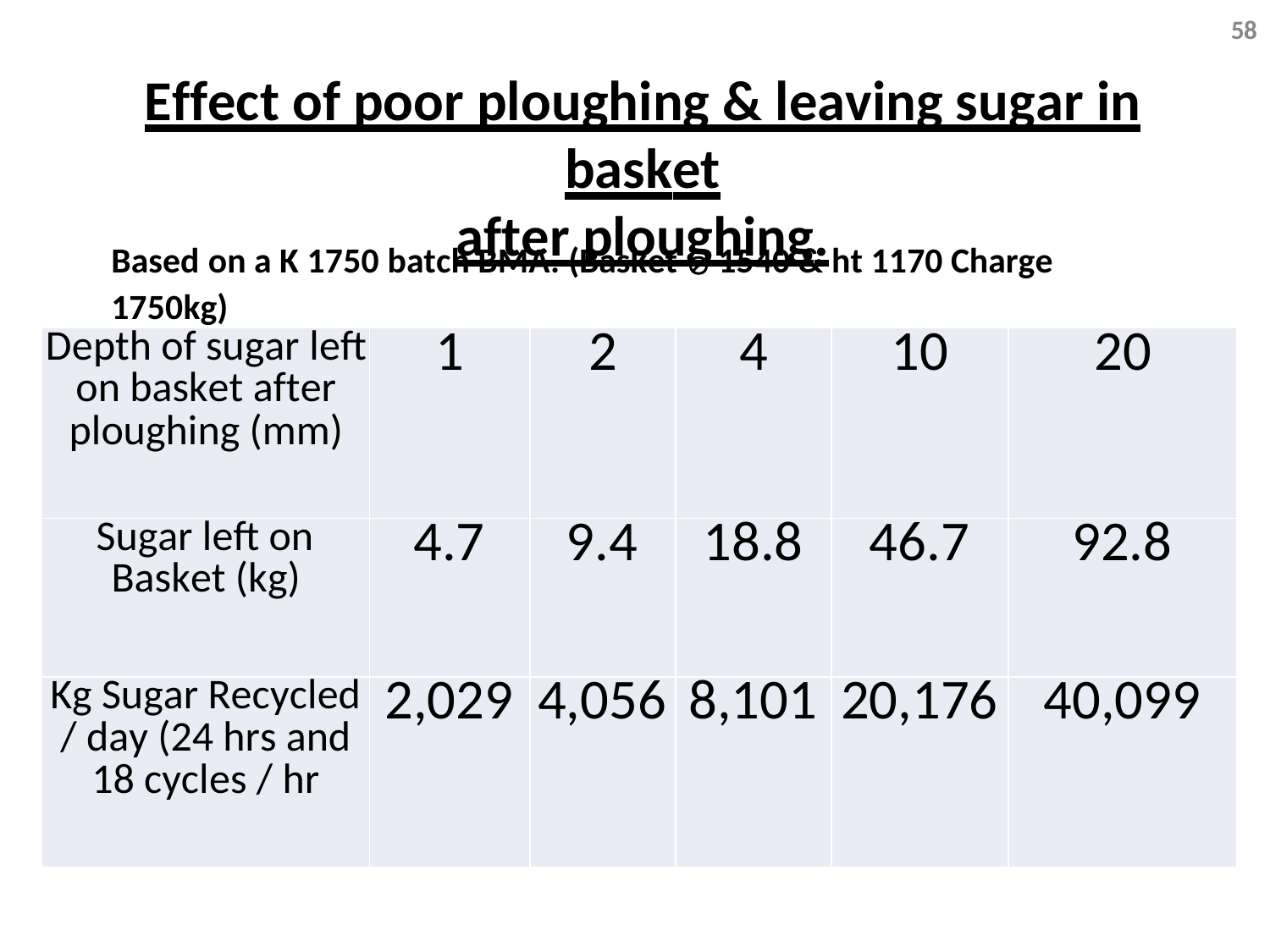

58
Effect of poor ploughing & leaving sugar in basket
after ploughing.
Based on a K 1750 batch BMA. (Basket ∅ 1540 & ht 1170 Charge 1750kg)
| Depth of sugar left on basket after ploughing (mm) | 1 | 2 | 4 | 10 | 20 |
| --- | --- | --- | --- | --- | --- |
| Sugar left on Basket (kg) | 4.7 | 9.4 | 18.8 | 46.7 | 92.8 |
| Kg Sugar Recycled / day (24 hrs and 18 cycles / hr | 2,029 | 4,056 | 8,101 | 20,176 | 40,099 |